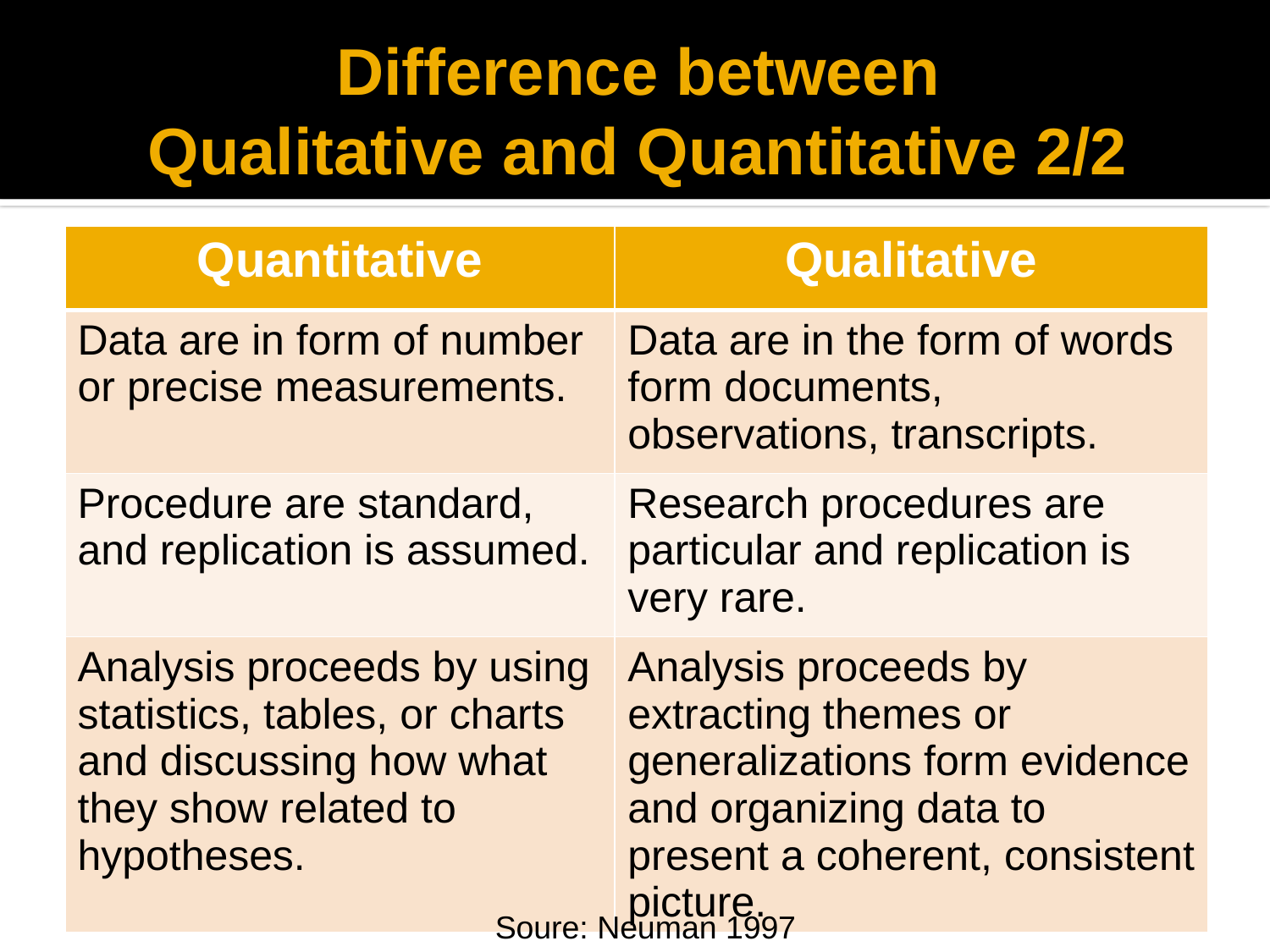

# Difference between Qualitative and Quantitative 2/2
| Quantitative | Qualitative |
| --- | --- |
| Data are in form of number or precise measurements. | Data are in the form of words form documents, observations, transcripts. |
| Procedure are standard, and replication is assumed. | Research procedures are particular and replication is very rare. |
| Analysis proceeds by using statistics, tables, or charts and discussing how what they show related to hypotheses. | Analysis proceeds by extracting themes or generalizations form evidence and organizing data to present a coherent, consistent picture. |

    Soure: Neuman 1997